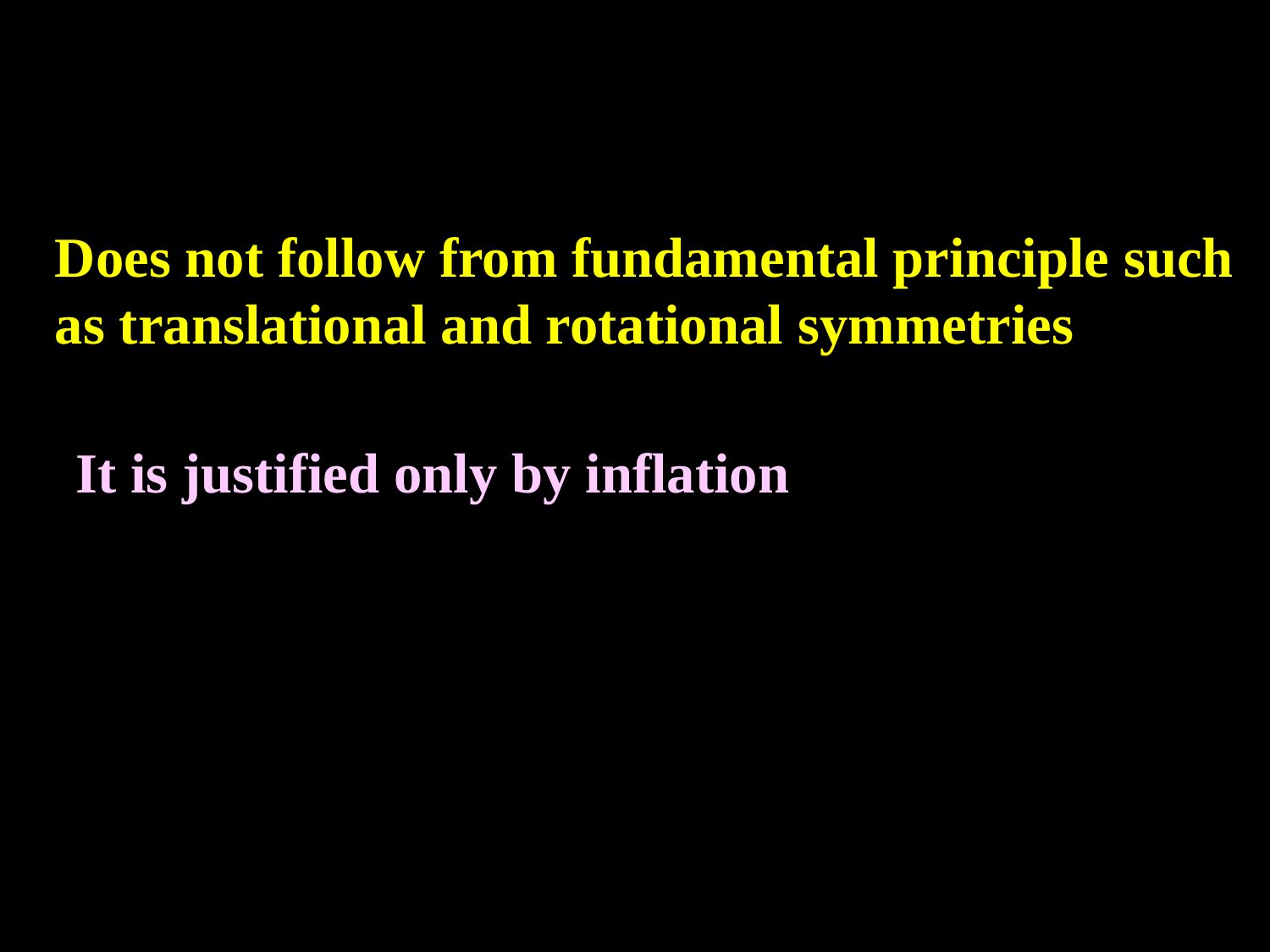

#

Does not follow from fundamental principle such as translational and rotational symmetries

It is justified only by inflation